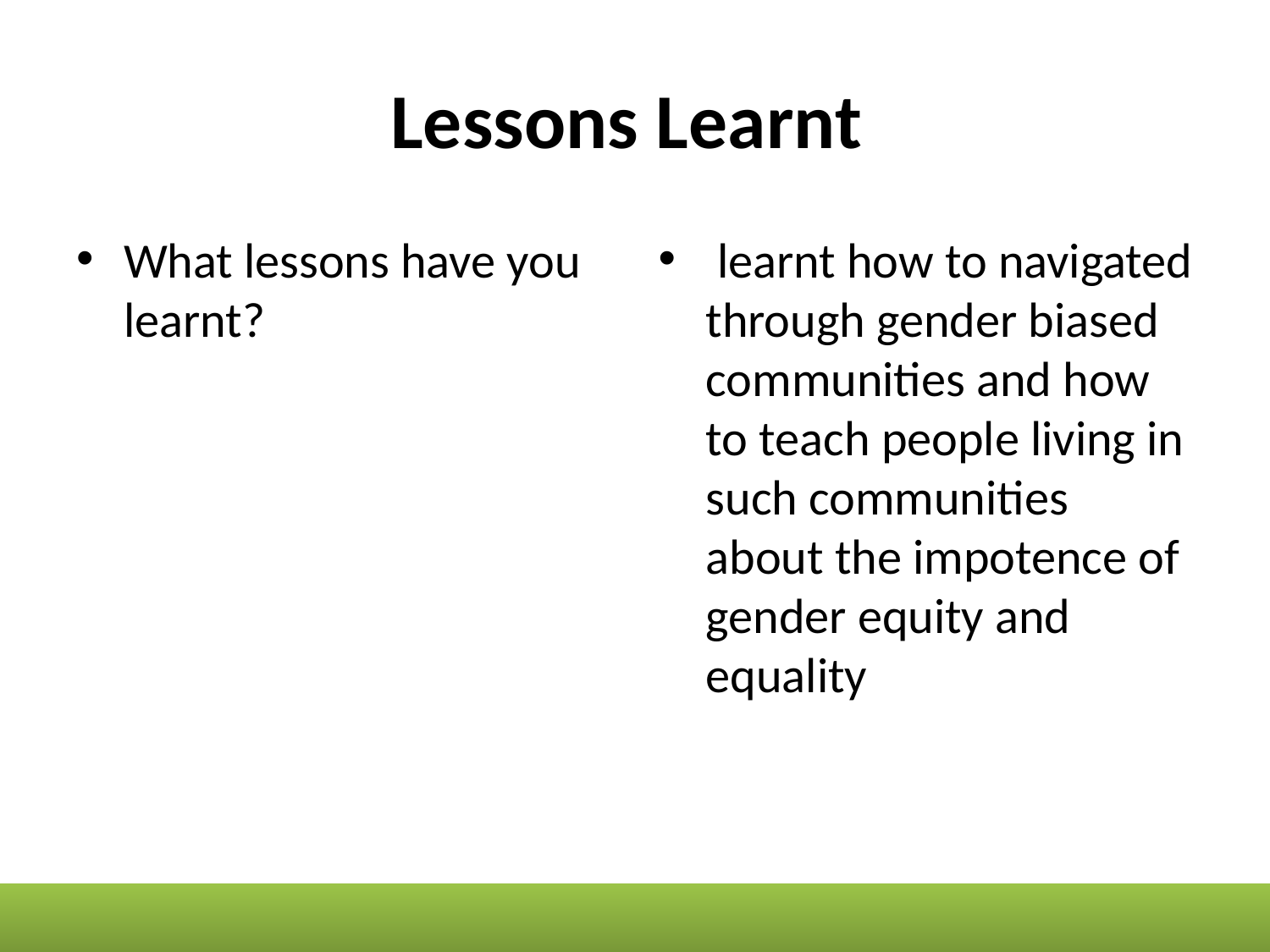

# Lessons Learnt
What lessons have you learnt?
 learnt how to navigated through gender biased communities and how to teach people living in such communities about the impotence of gender equity and equality